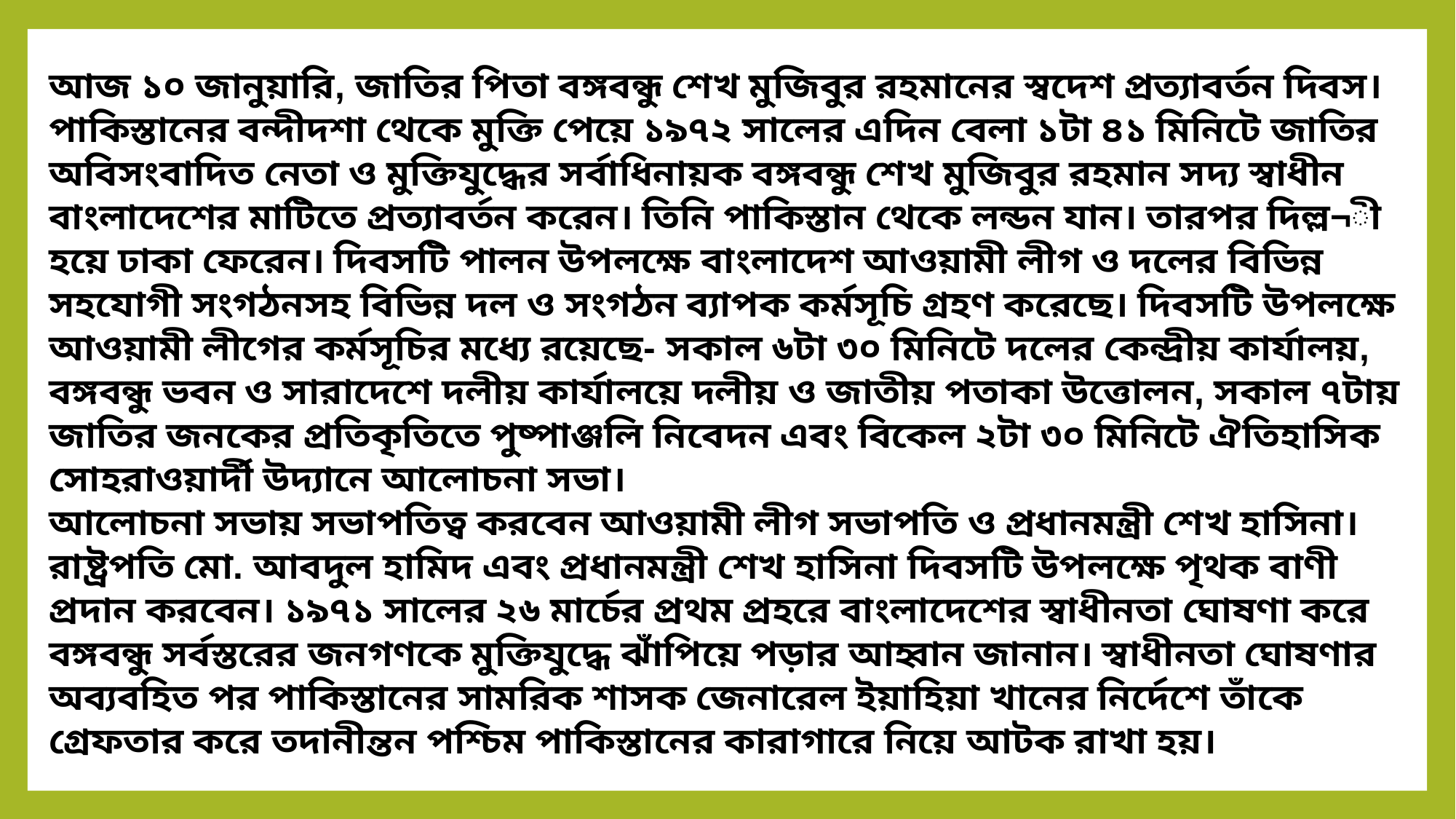

আজ ১০ জানুয়ারি, জাতির পিতা বঙ্গবন্ধু শেখ মুজিবুর রহমানের স্বদেশ প্রত্যাবর্তন দিবস। পাকিস্তানের বন্দীদশা থেকে মুক্তি পেয়ে ১৯৭২ সালের এদিন বেলা ১টা ৪১ মিনিটে জাতির অবিসংবাদিত নেতা ও মুক্তিযুদ্ধের সর্বাধিনায়ক বঙ্গবন্ধু শেখ মুজিবুর রহমান সদ্য স্বাধীন বাংলাদেশের মাটিতে প্রত্যাবর্তন করেন। তিনি পাকিস্তান থেকে লন্ডন যান। তারপর দিল্ল¬ী হয়ে ঢাকা ফেরেন। দিবসটি পালন উপলক্ষে বাংলাদেশ আওয়ামী লীগ ও দলের বিভিন্ন সহযোগী সংগঠনসহ বিভিন্ন দল ও সংগঠন ব্যাপক কর্মসূচি গ্রহণ করেছে। দিবসটি উপলক্ষে আওয়ামী লীগের কর্মসূচির মধ্যে রয়েছে- সকাল ৬টা ৩০ মিনিটে দলের কেন্দ্রীয় কার্যালয়, বঙ্গবন্ধু ভবন ও সারাদেশে দলীয় কার্যালয়ে দলীয় ও জাতীয় পতাকা উত্তোলন, সকাল ৭টায় জাতির জনকের প্রতিকৃতিতে পুষ্পাঞ্জলি নিবেদন এবং বিকেল ২টা ৩০ মিনিটে ঐতিহাসিক সোহরাওয়ার্দী উদ্যানে আলোচনা সভা।
আলোচনা সভায় সভাপতিত্ব করবেন আওয়ামী লীগ সভাপতি ও প্রধানমন্ত্রী শেখ হাসিনা। রাষ্ট্রপতি মো. আবদুল হামিদ এবং প্রধানমন্ত্রী শেখ হাসিনা দিবসটি উপলক্ষে পৃথক বাণী প্রদান করবেন। ১৯৭১ সালের ২৬ মার্চের প্রথম প্রহরে বাংলাদেশের স্বাধীনতা ঘোষণা করে বঙ্গবন্ধু সর্বস্তরের জনগণকে মুক্তিযুদ্ধে ঝাঁপিয়ে পড়ার আহ্বান জানান। স্বাধীনতা ঘোষণার অব্যবহিত পর পাকিস্তানের সামরিক শাসক জেনারেল ইয়াহিয়া খানের নির্দেশে তাঁকে গ্রেফতার করে তদানীন্তন পশ্চিম পাকিস্তানের কারাগারে নিয়ে আটক রাখা হয়।